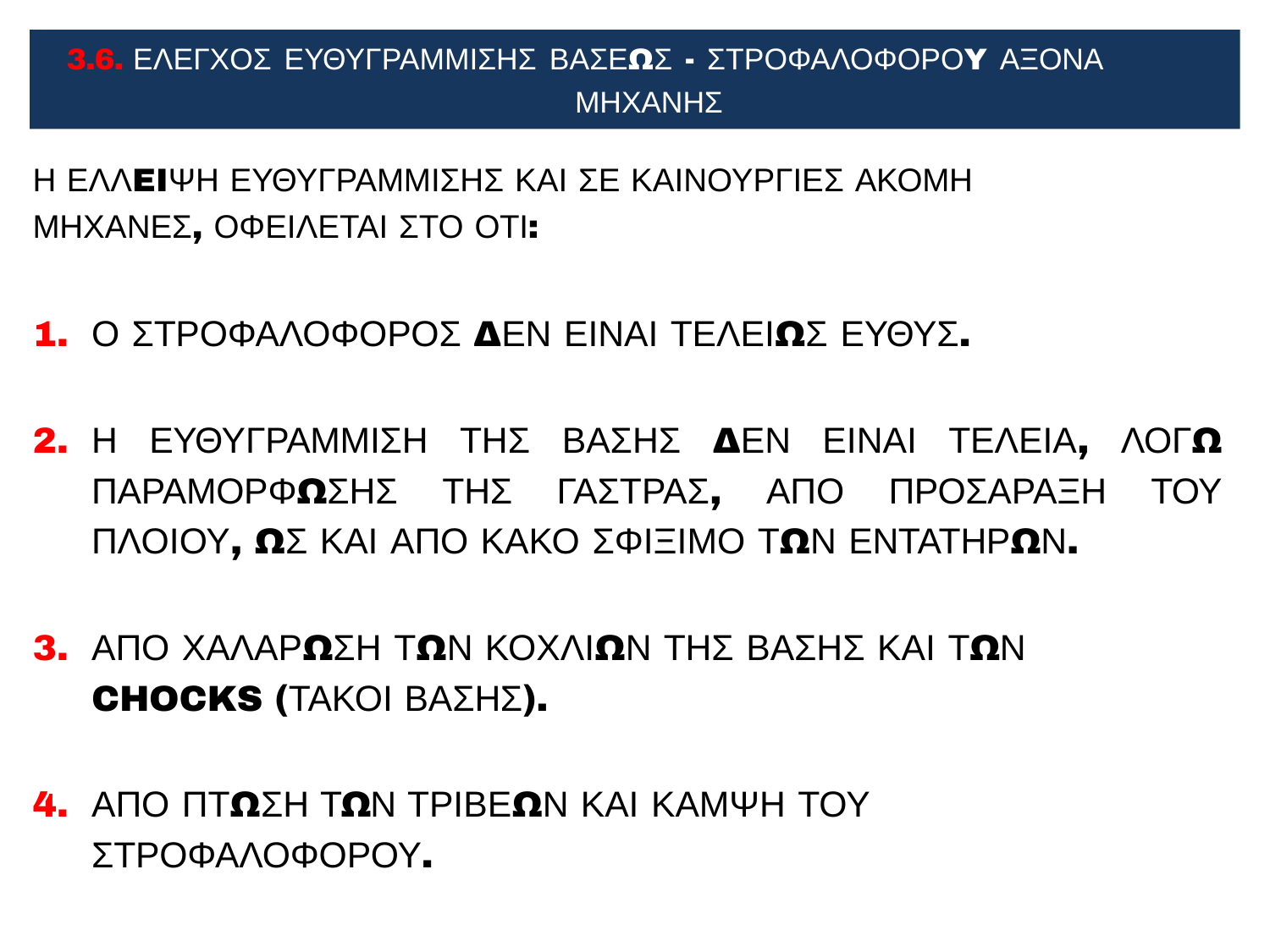

3.6. ΕΛΕΓΧΟΣ ΕΥΘΥΓΡΑΜΜΙΣΗΣ ΒΑΣΕΩΣ - ΣΤΡΟΦΑΛΟΦΟΡΟY ΑΞΟΝΑ
ΜΗΧΑΝΗΣ
Η ΕΛΛEIΨΗ ΕΥΘΥΓΡΑΜΜΙΣΗΣ ΚΑΙ ΣΕ ΚΑΙΝΟΥΡΓΙΕΣ ΑΚΟΜΗ ΜΗΧΑΝΕΣ, ΟΦΕΙΛΕΤΑΙ ΣΤΟ ΟΤΙ:

Ο ΣΤΡΟΦΑΛΟΦΟΡΟΣ ΔΕΝ ΕΙΝΑΙ ΤΕΛΕΙΩΣ ΕΥΘΥΣ.

Η ΕΥΘΥΓΡΑΜΜΙΣΗ ΤΗΣ ΒΑΣΗΣ ΔΕΝ ΕΙΝΑΙ ΤΕΛΕΙΑ, ΛΟΓΩ ΠΑΡΑΜΟΡΦΩΣΗΣ ΤΗΣ ΓΑΣΤΡΑΣ, ΑΠΟ ΠΡΟΣΑΡΑΞΗ ΤΟΥ ΠΛΟΙΟΥ, ΩΣ ΚΑΙ ΑΠΟ ΚΑΚΟ ΣΦΙΞΙΜΟ ΤΩΝ ΕΝΤΑΤΗΡΩΝ.

ΑΠΟ ΧΑΛΑΡΩΣΗ ΤΩΝ ΚΟΧΛΙΩΝ ΤΗΣ ΒΑΣΗΣ ΚΑΙ ΤΩΝ CHOCKS (ΤΑΚΟΙ ΒΑΣΗΣ).

ΑΠΟ ΠΤΩΣΗ ΤΩΝ ΤΡΙΒΕΩΝ ΚΑΙ ΚΑΜΨΗ ΤΟΥ ΣΤΡΟΦΑΛΟΦΟΡΟΥ.